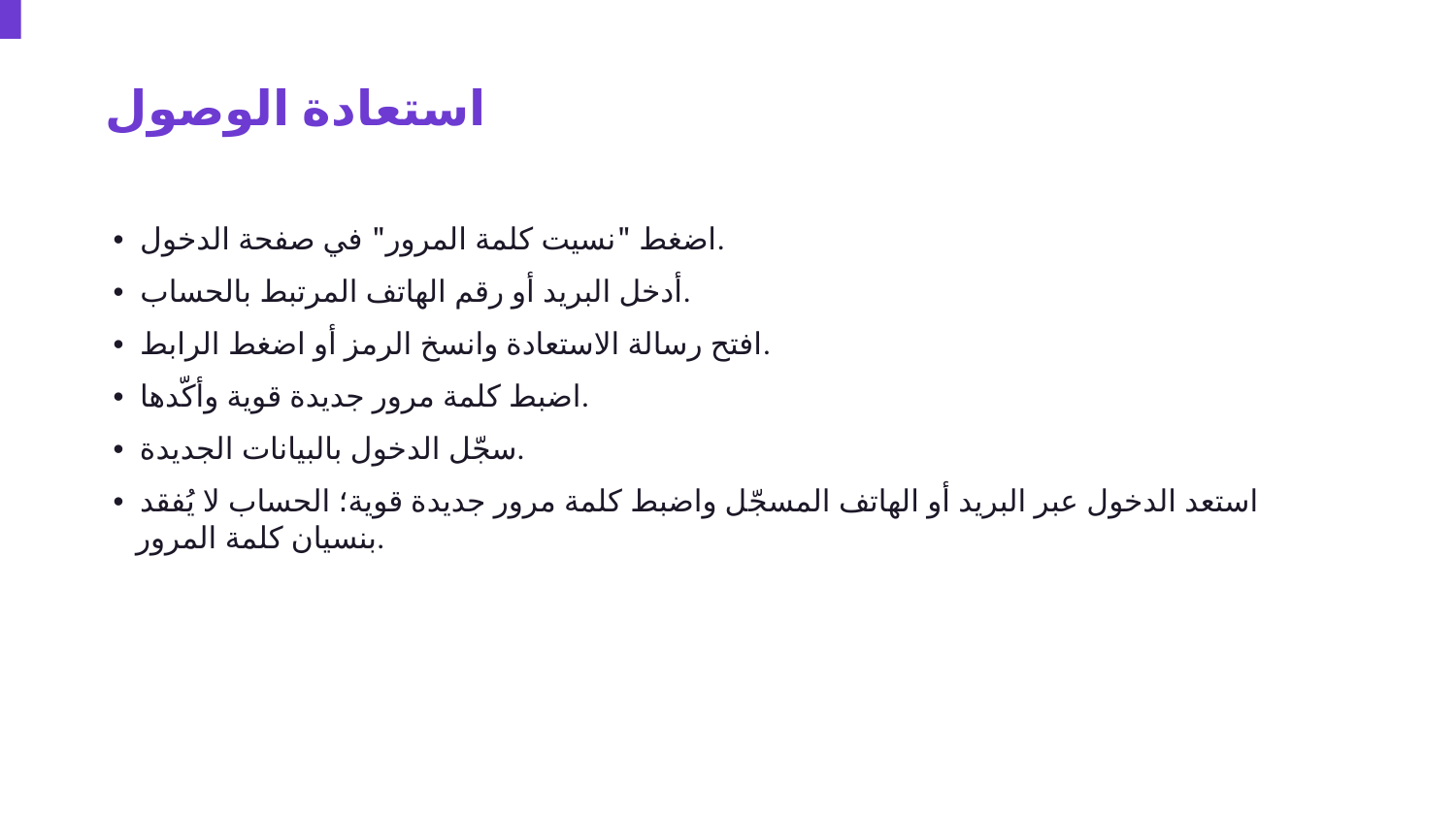

استعادة الوصول
•  اضغط "نسيت كلمة المرور" في صفحة الدخول.
•  أدخل البريد أو رقم الهاتف المرتبط بالحساب.
•  افتح رسالة الاستعادة وانسخ الرمز أو اضغط الرابط.
•  اضبط كلمة مرور جديدة قوية وأكّدها.
•  سجّل الدخول بالبيانات الجديدة.
•  استعد الدخول عبر البريد أو الهاتف المسجّل واضبط كلمة مرور جديدة قوية؛ الحساب لا يُفقد بنسيان كلمة المرور.